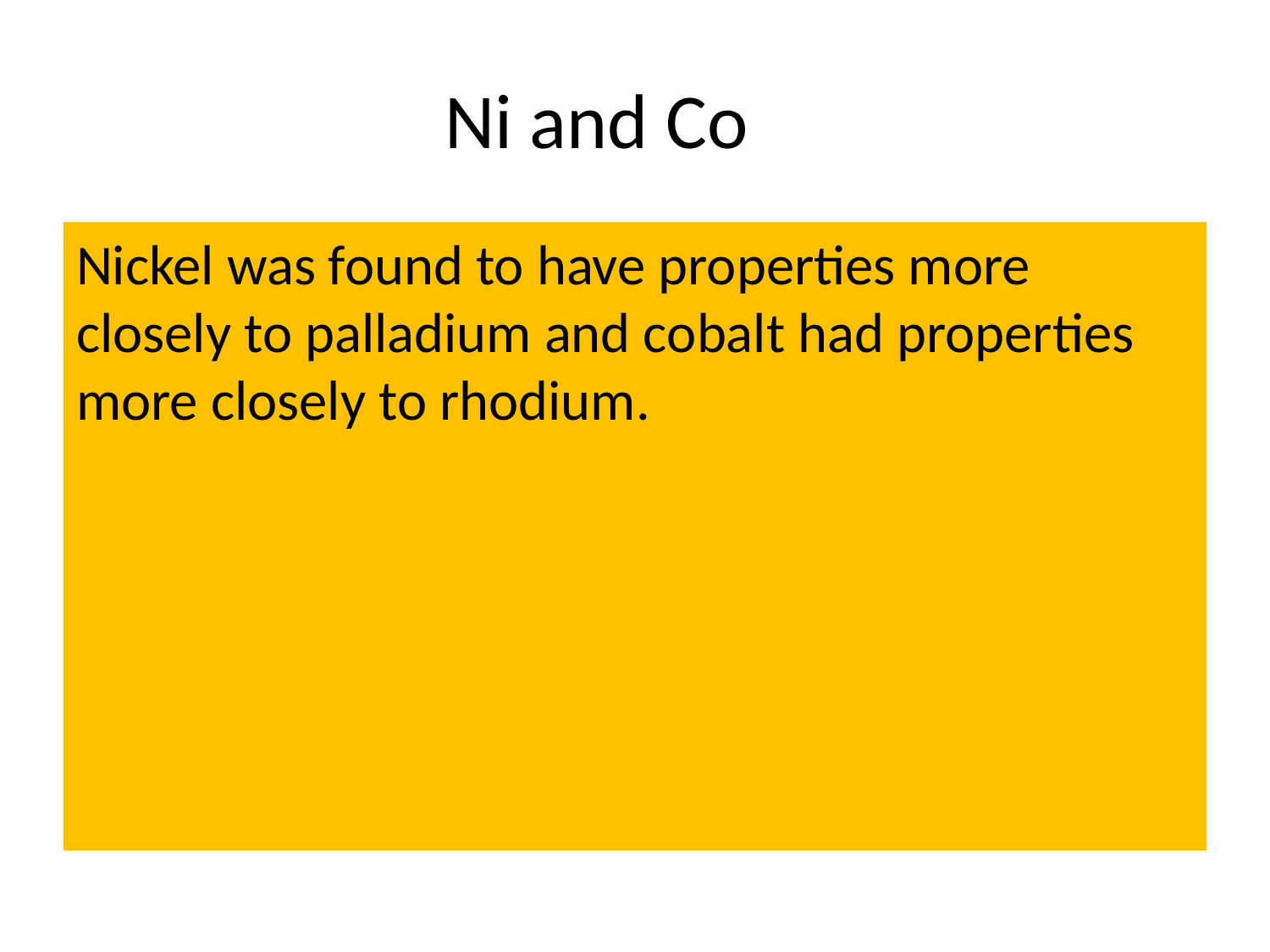

# Ni and Co
Nickel was found to have properties more closely to palladium and cobalt had properties more closely to rhodium.